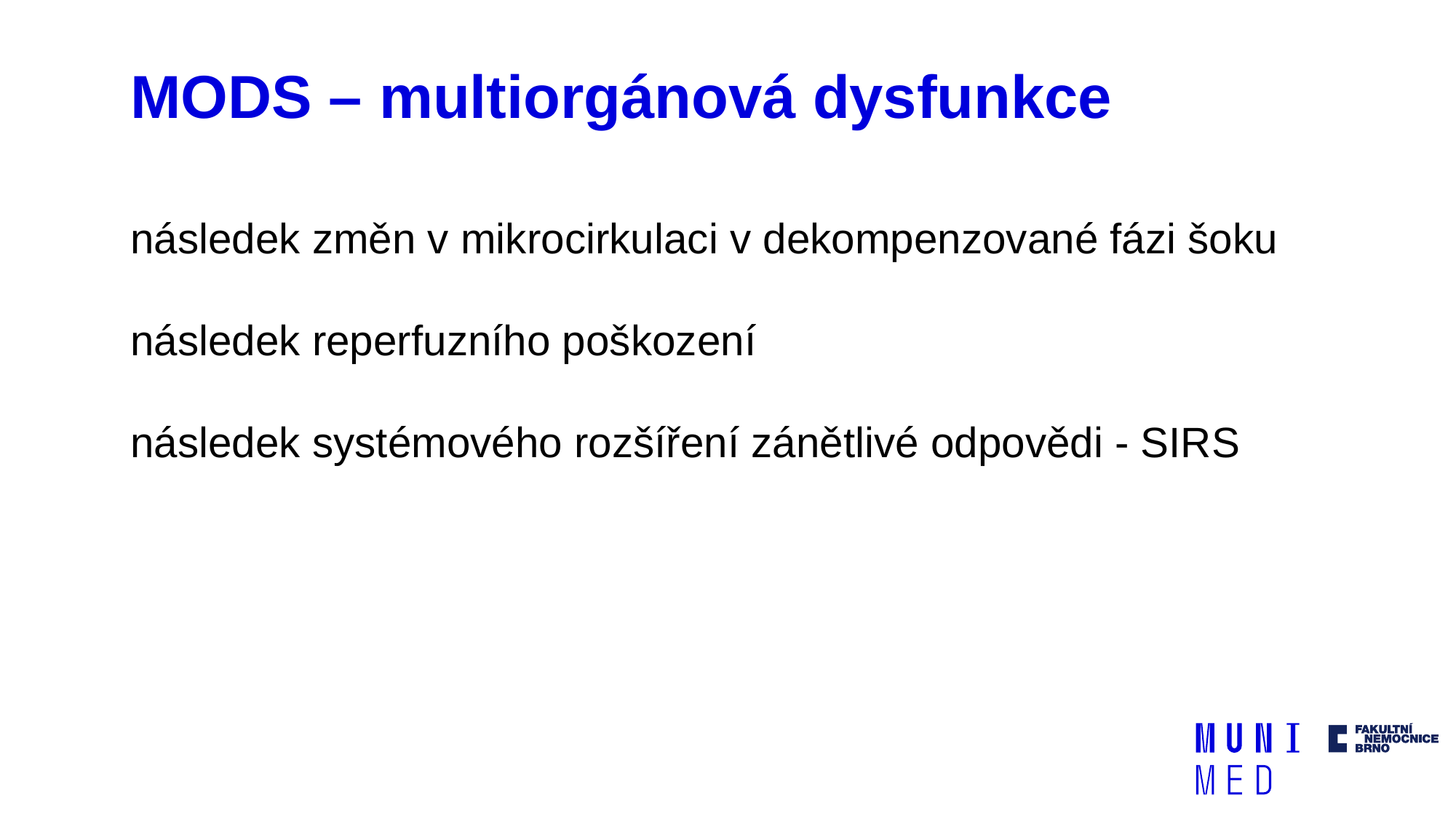

# MODS – multiorgánová dysfunkce

následek změn v mikrocirkulaci v dekompenzované fázi šoku

následek reperfuzního poškození

následek systémového rozšíření zánětlivé odpovědi - SIRS